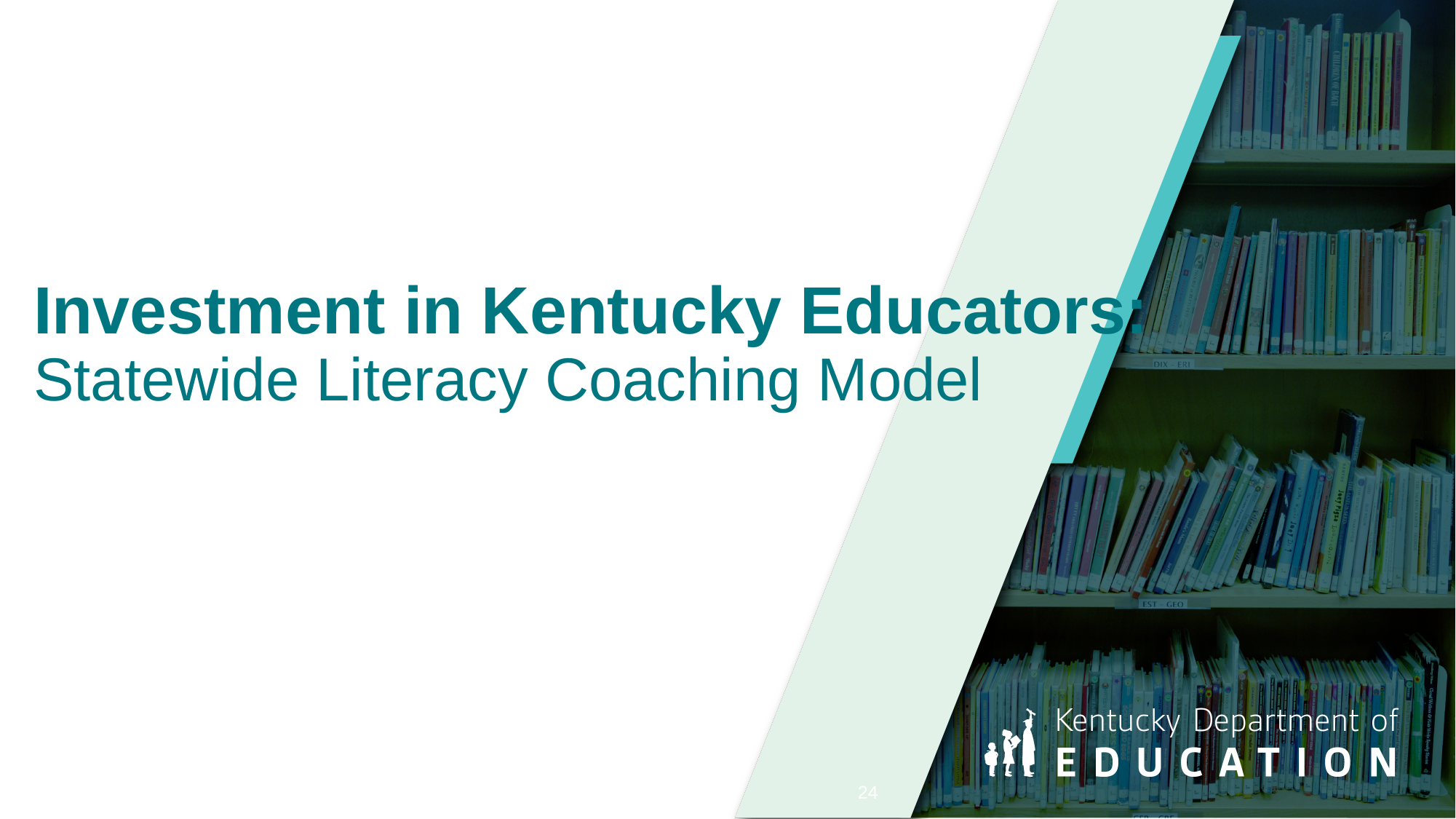

# Investment in Kentucky Educators: Statewide Literacy Coaching Model